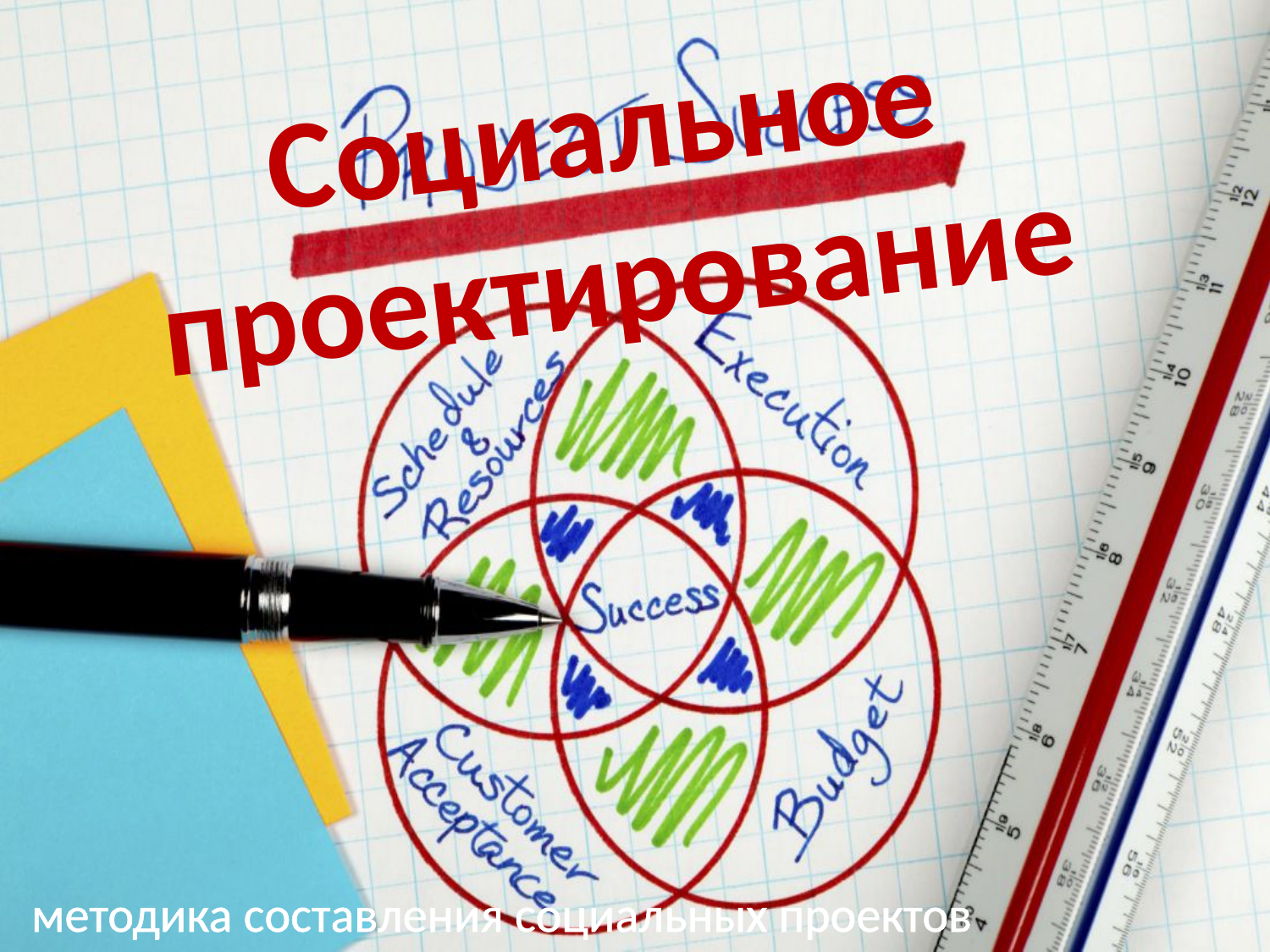

# Социальное проектирование
методика составления социальных проектов